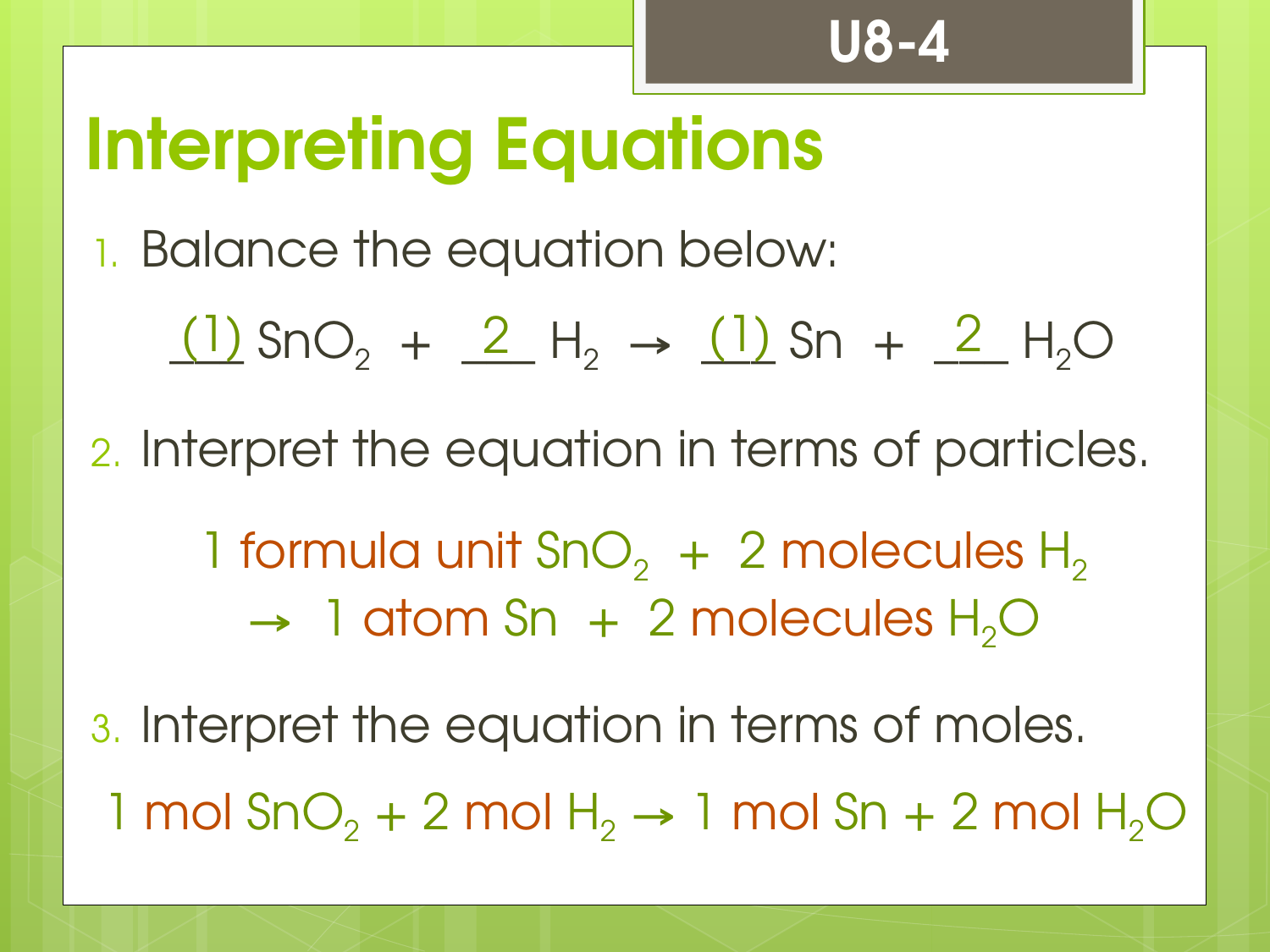

U8-4
# Interpreting Equations
Balance the equation below:
___ SnO2  +  ___ H2  →  ___ Sn  +  ___ H2O
Interpret the equation in terms of particles.

Interpret the equation in terms of moles.
(1)
(1)
2
2
1 formula unit SnO2  +  2 molecules H2
→  1 atom Sn  +  2 molecules H2O
1 mol SnO2 + 2 mol H2 → 1 mol Sn + 2 mol H2O